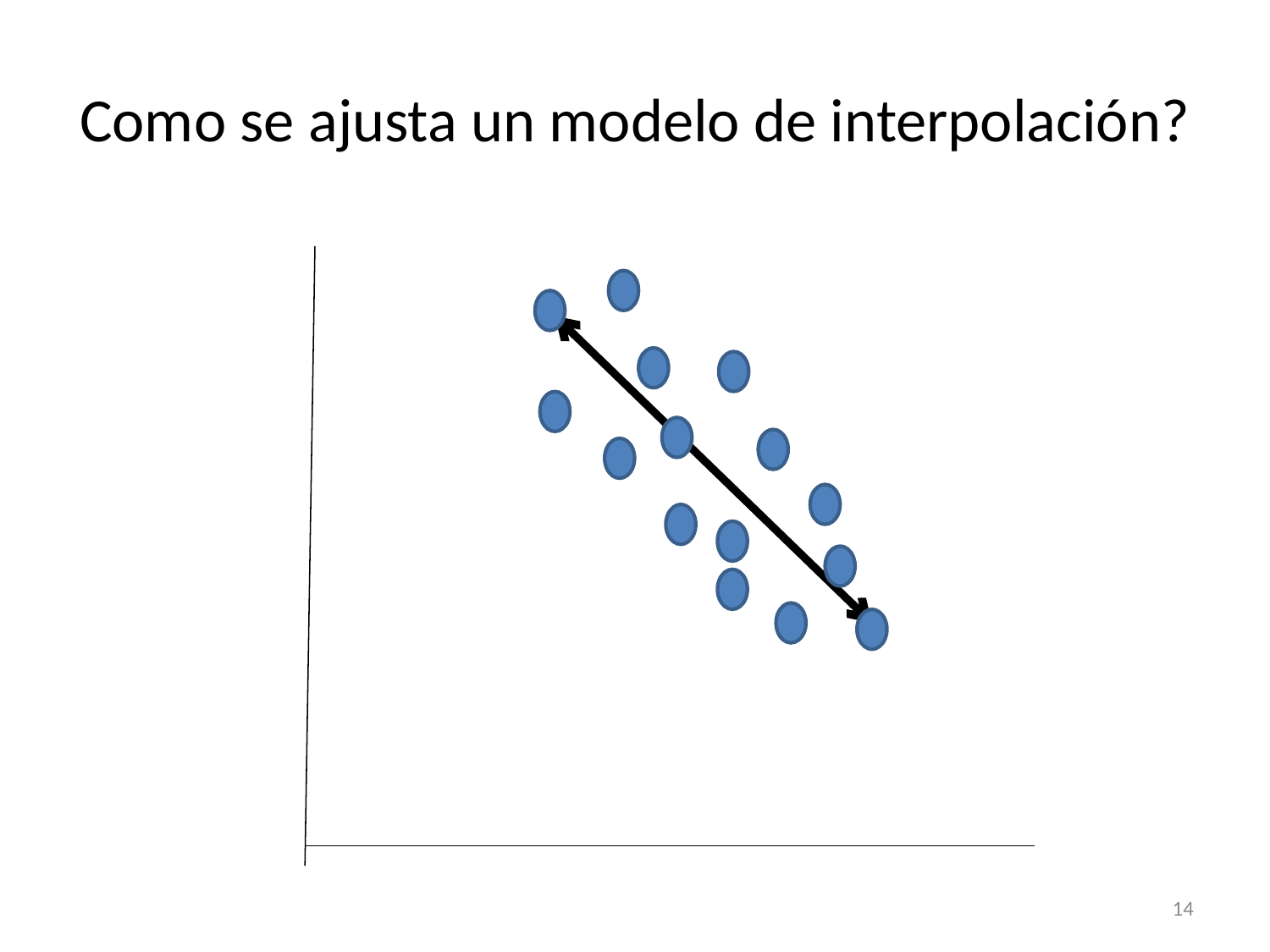

# Como se ajusta un modelo de interpolación?

14